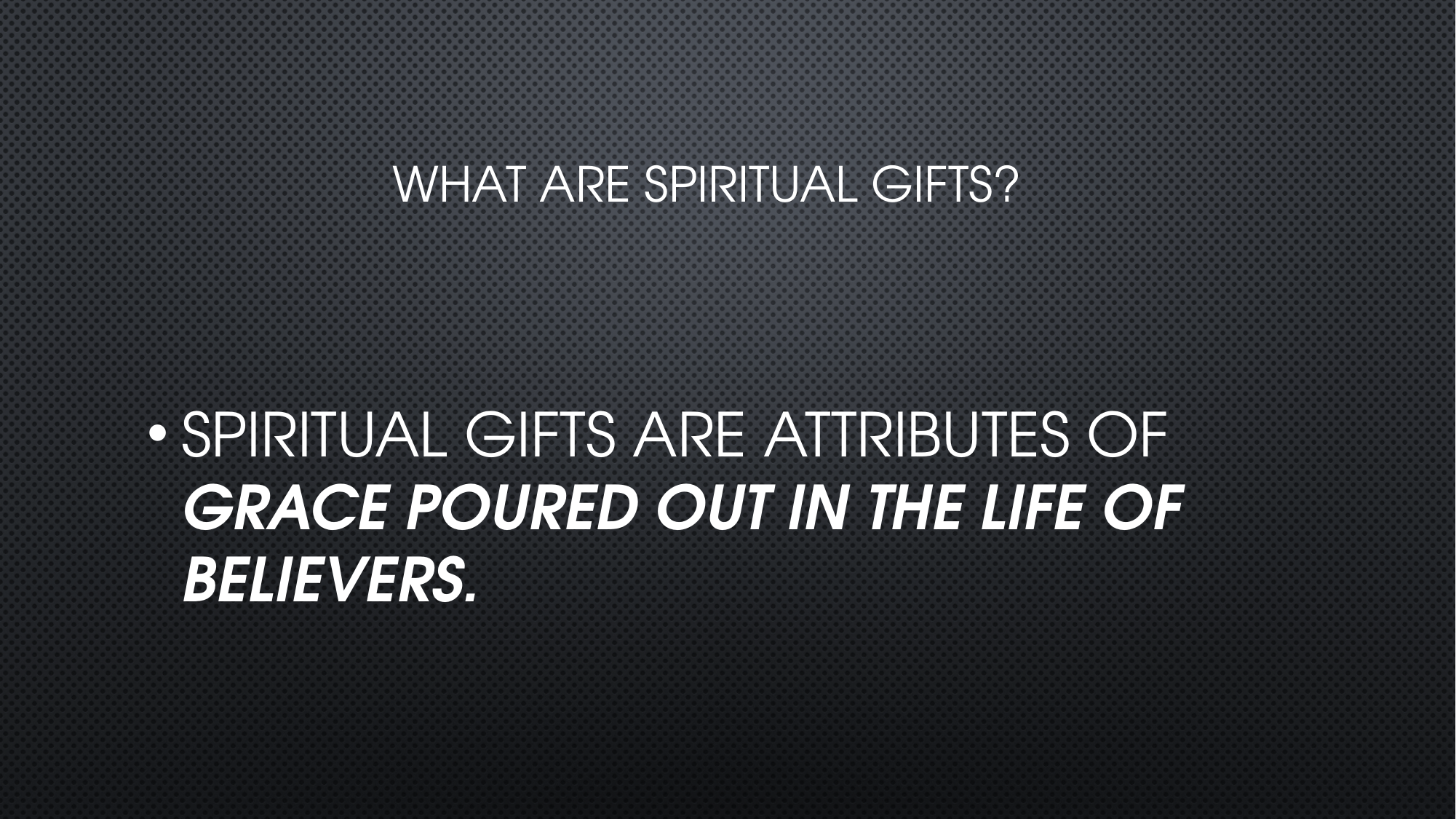

# What are spiritual gifts?
Spiritual Gifts are attributes of grace poured out in the life of believers.